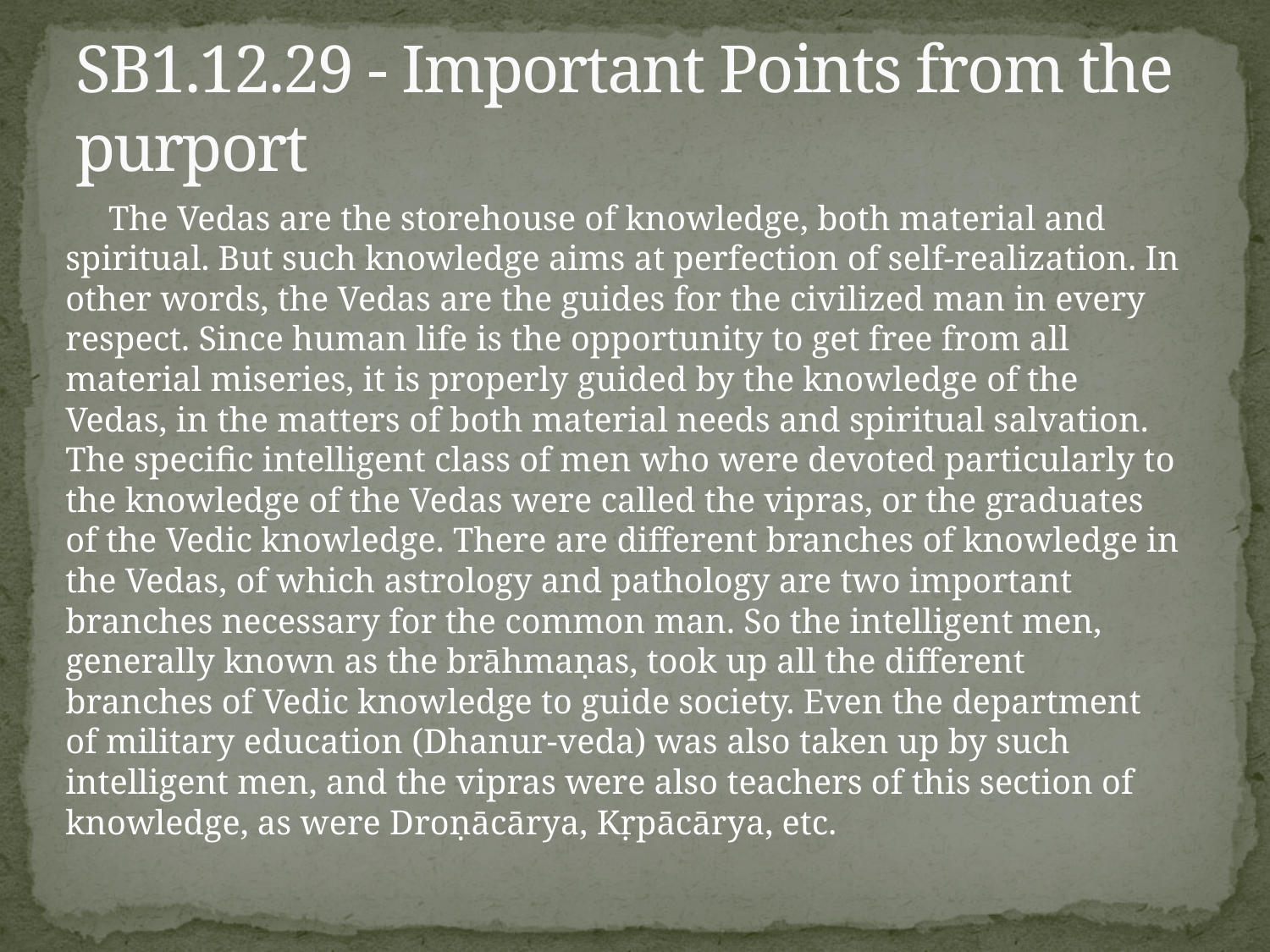

# SB1.12.29 - Important Points from the purport
	The Vedas are the storehouse of knowledge, both material and spiritual. But such knowledge aims at perfection of self-realization. In other words, the Vedas are the guides for the civilized man in every respect. Since human life is the opportunity to get free from all material miseries, it is properly guided by the knowledge of the Vedas, in the matters of both material needs and spiritual salvation. The specific intelligent class of men who were devoted particularly to the knowledge of the Vedas were called the vipras, or the graduates of the Vedic knowledge. There are different branches of knowledge in the Vedas, of which astrology and pathology are two important branches necessary for the common man. So the intelligent men, generally known as the brāhmaṇas, took up all the different branches of Vedic knowledge to guide society. Even the department of military education (Dhanur-veda) was also taken up by such intelligent men, and the vipras were also teachers of this section of knowledge, as were Droṇācārya, Kṛpācārya, etc.